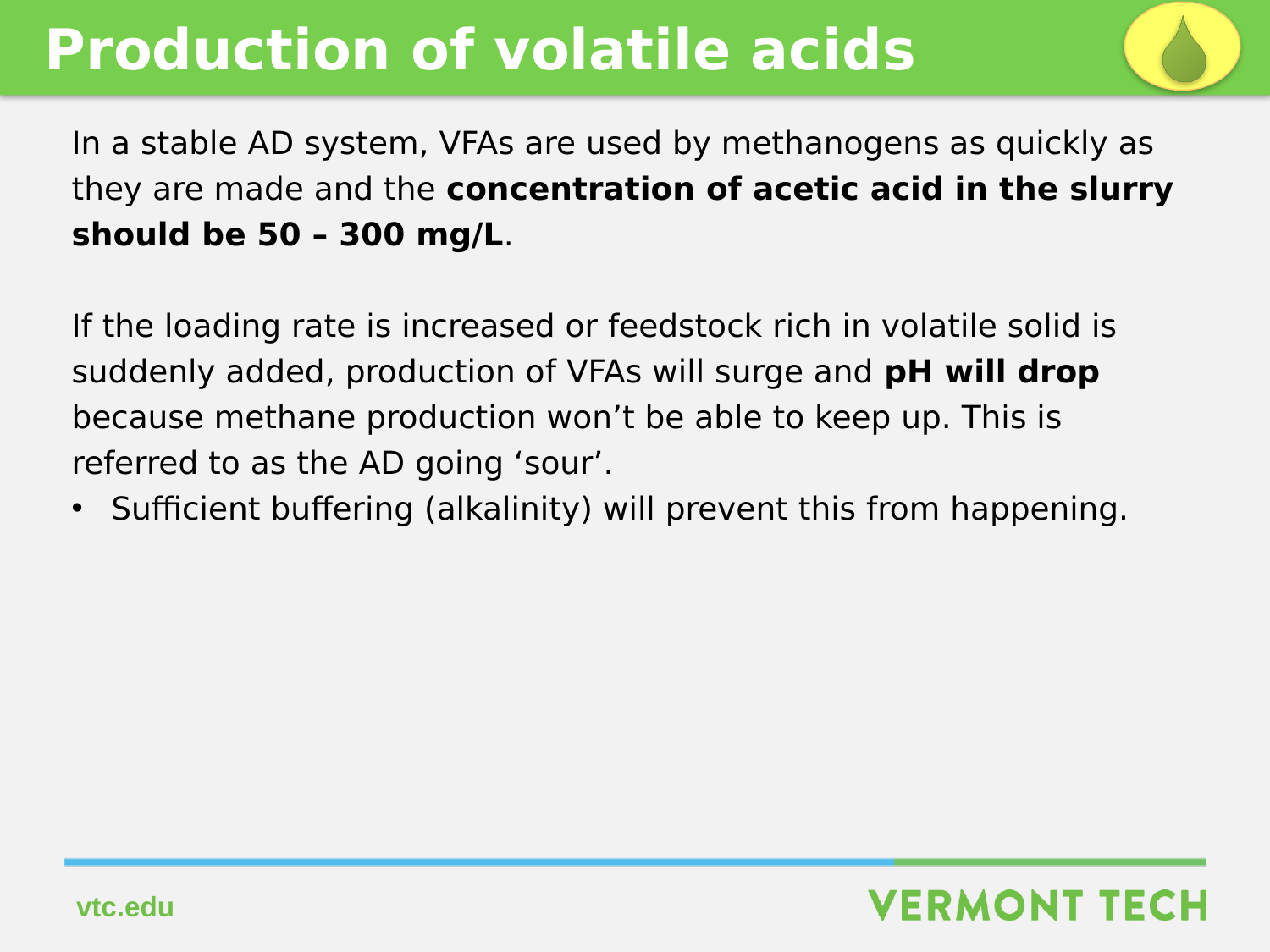

Production of volatile acids
In a stable AD system, VFAs are used by methanogens as quickly as they are made and the concentration of acetic acid in the slurry should be 50 – 300 mg/L.

If the loading rate is increased or feedstock rich in volatile solid is suddenly added, production of VFAs will surge and pH will drop because methane production won’t be able to keep up. This is referred to as the AD going ‘sour’.
Sufficient buffering (alkalinity) will prevent this from happening.